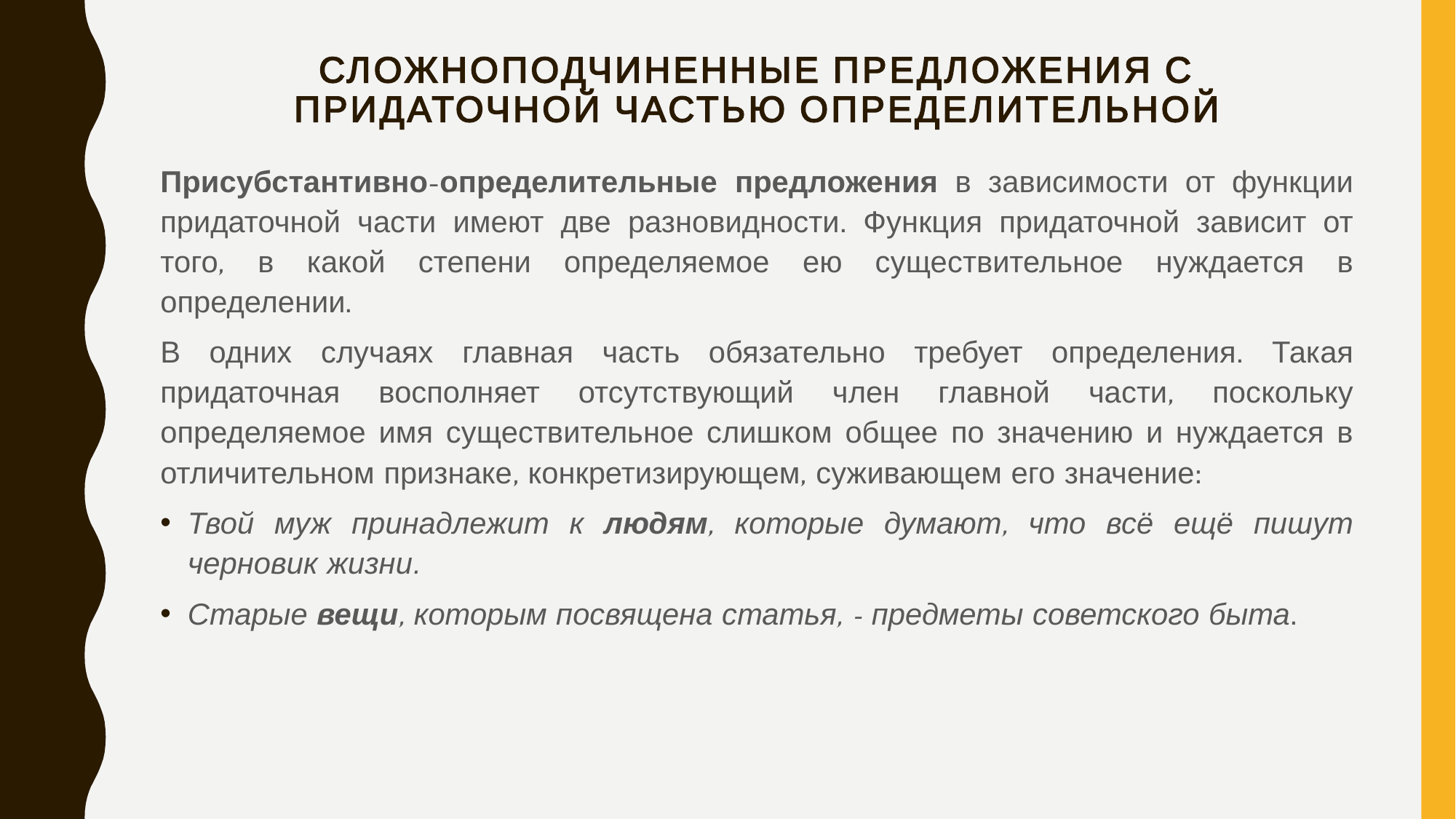

# Сложноподчиненные предложения с придаточной частью определительной
Присубстантивно-определительные предложения в зависимости от функции придаточной части имеют две разновидности. Функция придаточной зависит от того, в какой степени определяемое ею существительное нуждается в определении.
В одних случаях главная часть обязательно требует определения. Такая придаточная восполняет отсутствующий член главной части, поскольку определяемое имя существительное слишком общее по значению и нуждается в отличительном признаке, конкретизирующем, суживающем его значение:
Твой муж принадлежит к людям, которые думают, что всё ещё пишут черновик жизни.
Старые вещи, которым посвящена статья, - предметы советского быта.